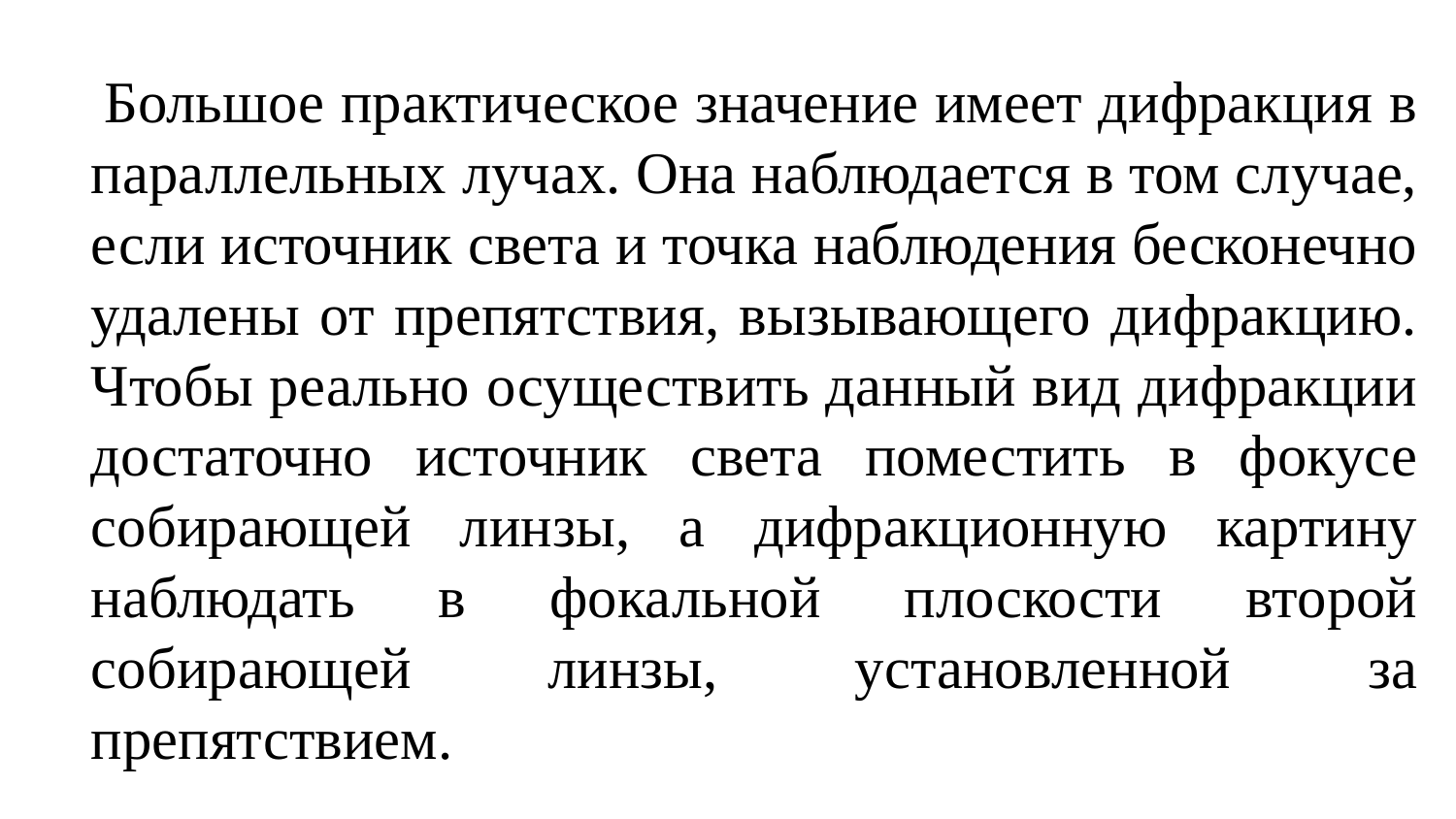

Большое практическое значение имеет дифракция в параллельных лучах. Она наблюдается в том случае, если источник света и точка наблюдения бесконечно удалены от препятствия, вызывающего дифракцию. Чтобы реально осуществить данный вид дифракции достаточно источник света поместить в фокусе собирающей линзы, а дифракционную картину наблюдать в фокальной плоскости второй собирающей линзы, установленной за препятствием.